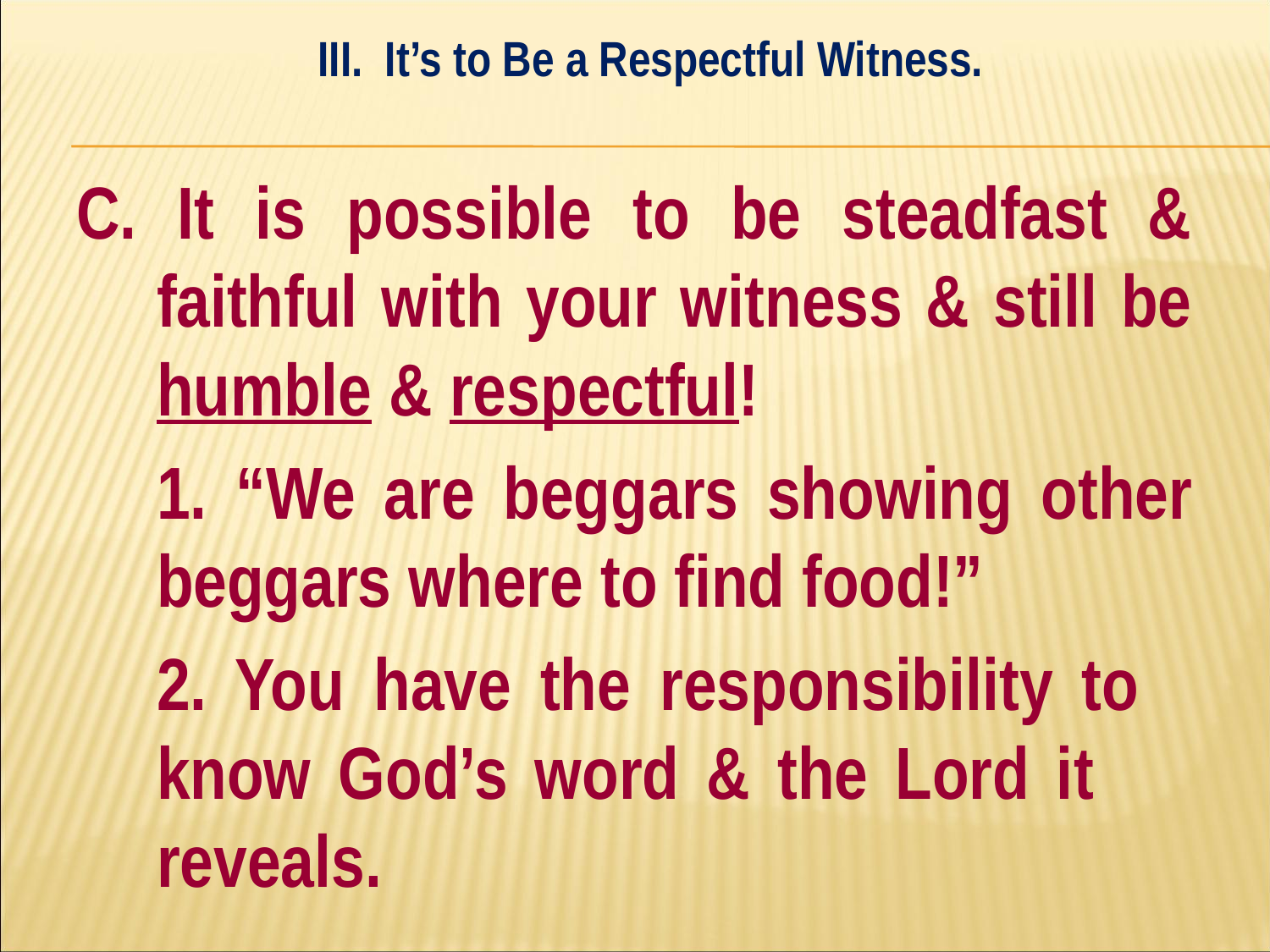

III.  It’s to Be a Respectful Witness.
#
C. It is possible to be steadfast & faithful with your witness & still be humble & respectful!
	1. “We are beggars showing other 	beggars where to find food!”
	2. You have the responsibility to 	know God’s word & the Lord it 	reveals.